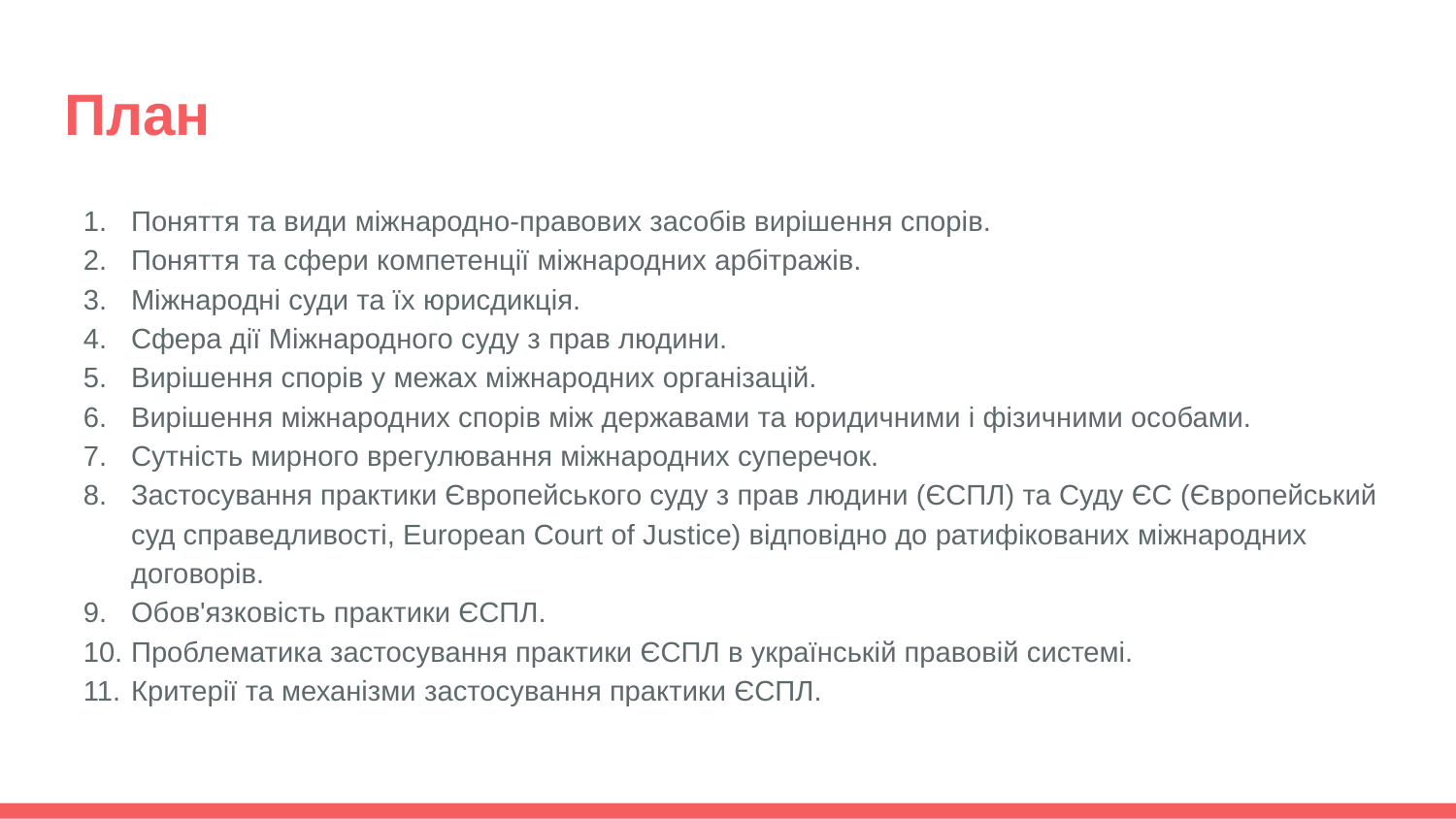

# План
Поняття та види міжнародно-правових засобів вирішення спорів.
Поняття та сфери компетенції міжнародних арбітражів.
Міжнародні суди та їх юрисдикція.
Сфера дії Міжнародного суду з прав людини.
Вирішення спорів у межах міжнародних організацій.
Вирішення міжнародних спорів між державами та юридичними і фізичними особами.
Сутність мирного врегулювання міжнародних суперечок.
Застосування практики Європейського суду з прав людини (ЄСПЛ) та Суду ЄС (Європейський суд справедливості, European Court of Justice) відповідно до ратифікованих міжнародних договорів.
Обов'язковість практики ЄСПЛ.
Проблематика застосування практики ЄСПЛ в українській правовій системі.
Критерії та механізми застосування практики ЄСПЛ.